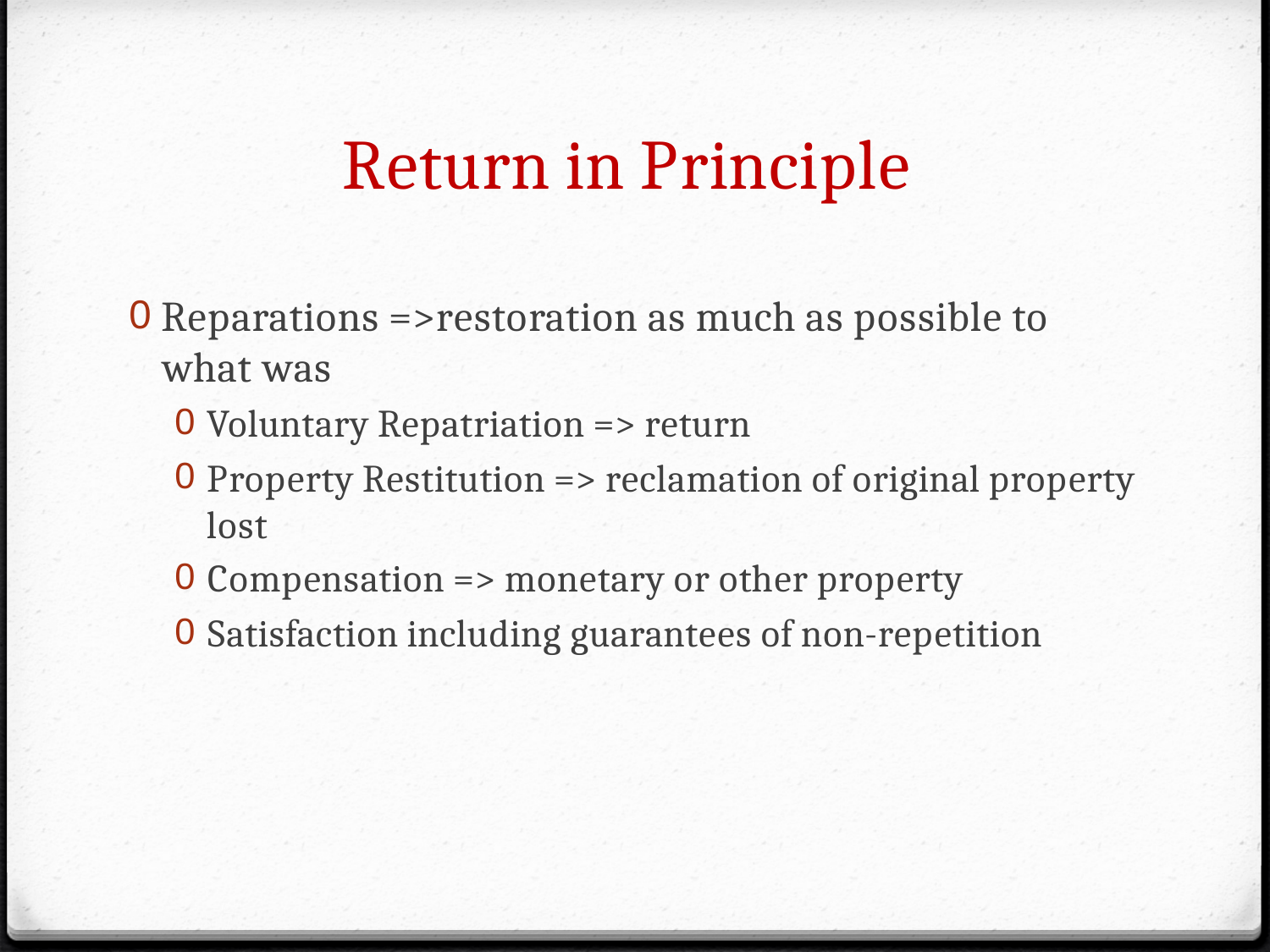

# Return in Principle
Reparations =>restoration as much as possible to what was
Voluntary Repatriation => return
Property Restitution => reclamation of original property lost
Compensation => monetary or other property
Satisfaction including guarantees of non-repetition